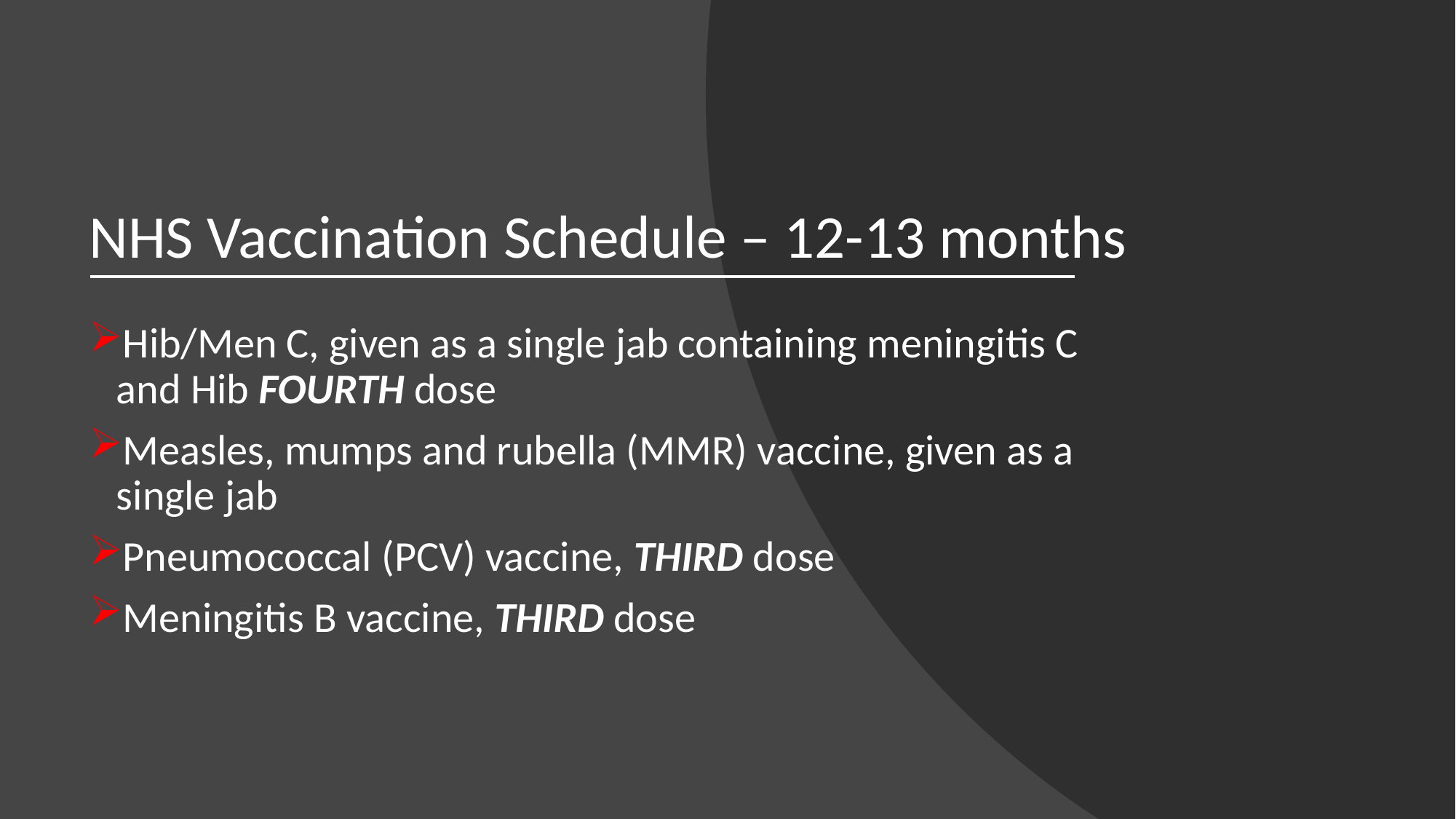

# NHS Vaccination Schedule – 12-13 months
Hib/Men C, given as a single jab containing meningitis C and Hib FOURTH dose
Measles, mumps and rubella (MMR) vaccine, given as a single jab
Pneumococcal (PCV) vaccine, THIRD dose
Meningitis B vaccine, THIRD dose